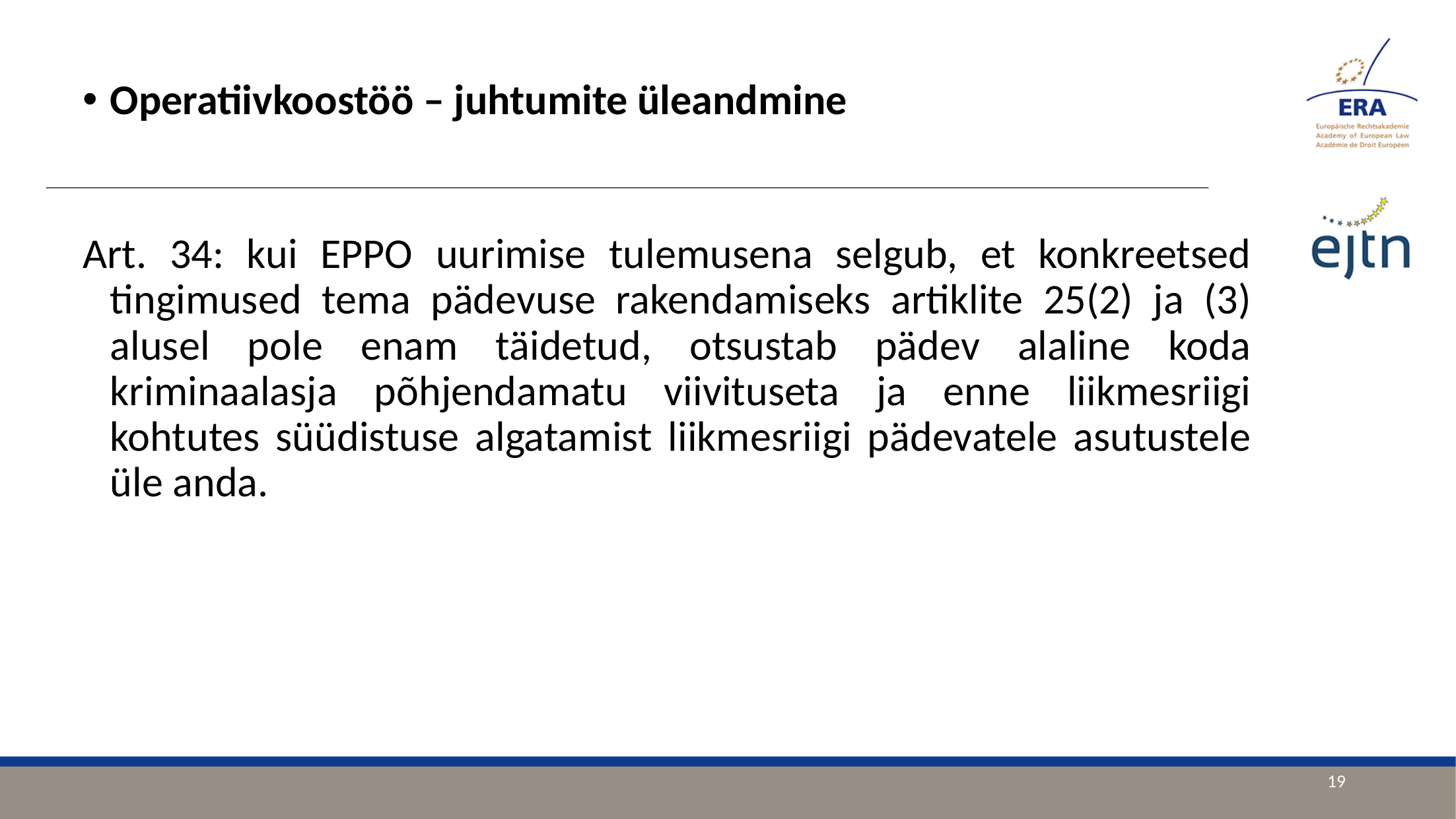

Operatiivkoostöö – juhtumite üleandmine
Art. 34: kui EPPO uurimise tulemusena selgub, et konkreetsed tingimused tema pädevuse rakendamiseks artiklite 25(2) ja (3) alusel pole enam täidetud, otsustab pädev alaline koda kriminaalasja põhjendamatu viivituseta ja enne liikmesriigi kohtutes süüdistuse algatamist liikmesriigi pädevatele asutustele üle anda.
19